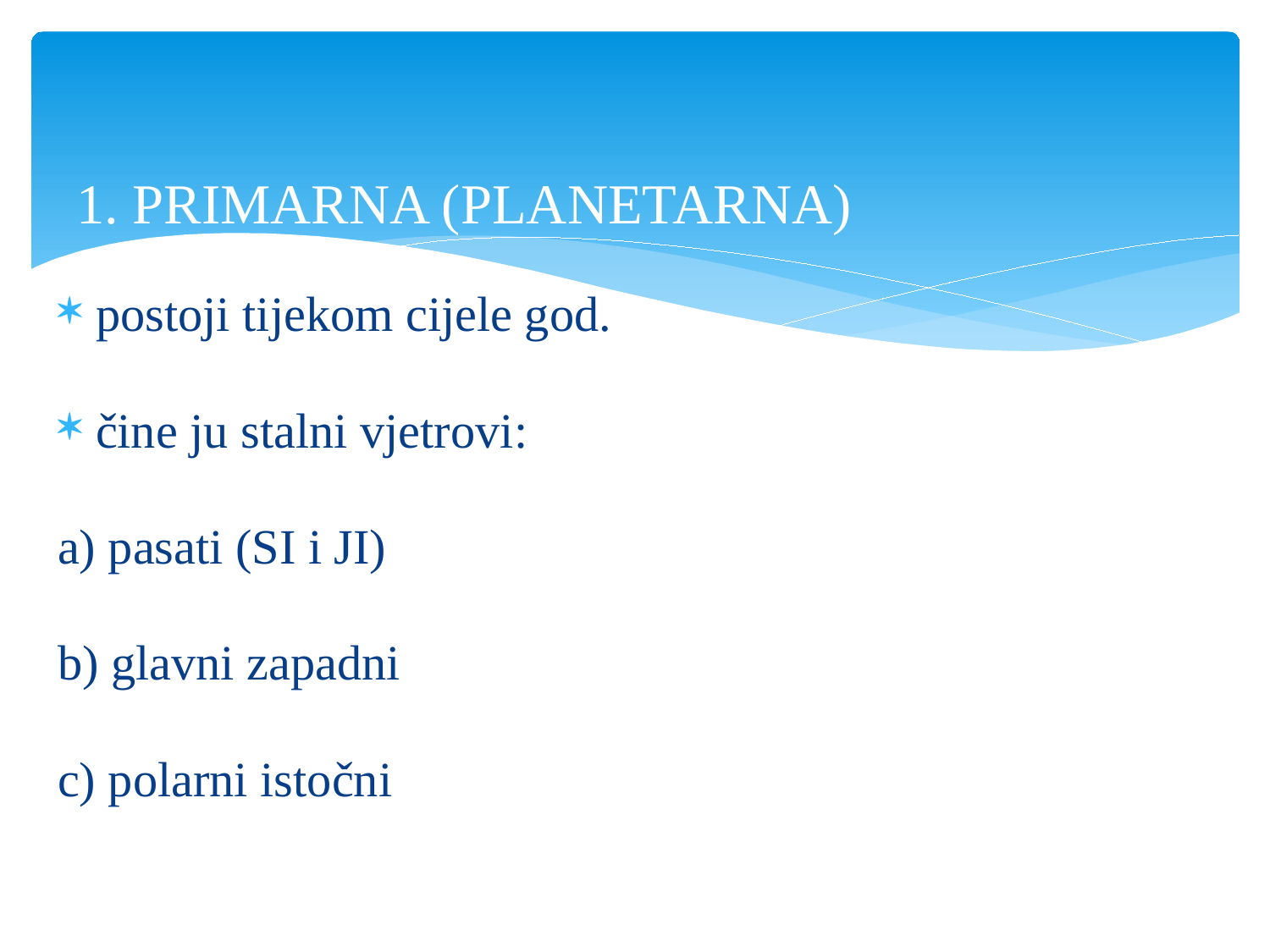

# 1. PRIMARNA (PLANETARNA)
postoji tijekom cijele god.
čine ju stalni vjetrovi:
a) pasati (SI i JI)
b) glavni zapadni
c) polarni istočni